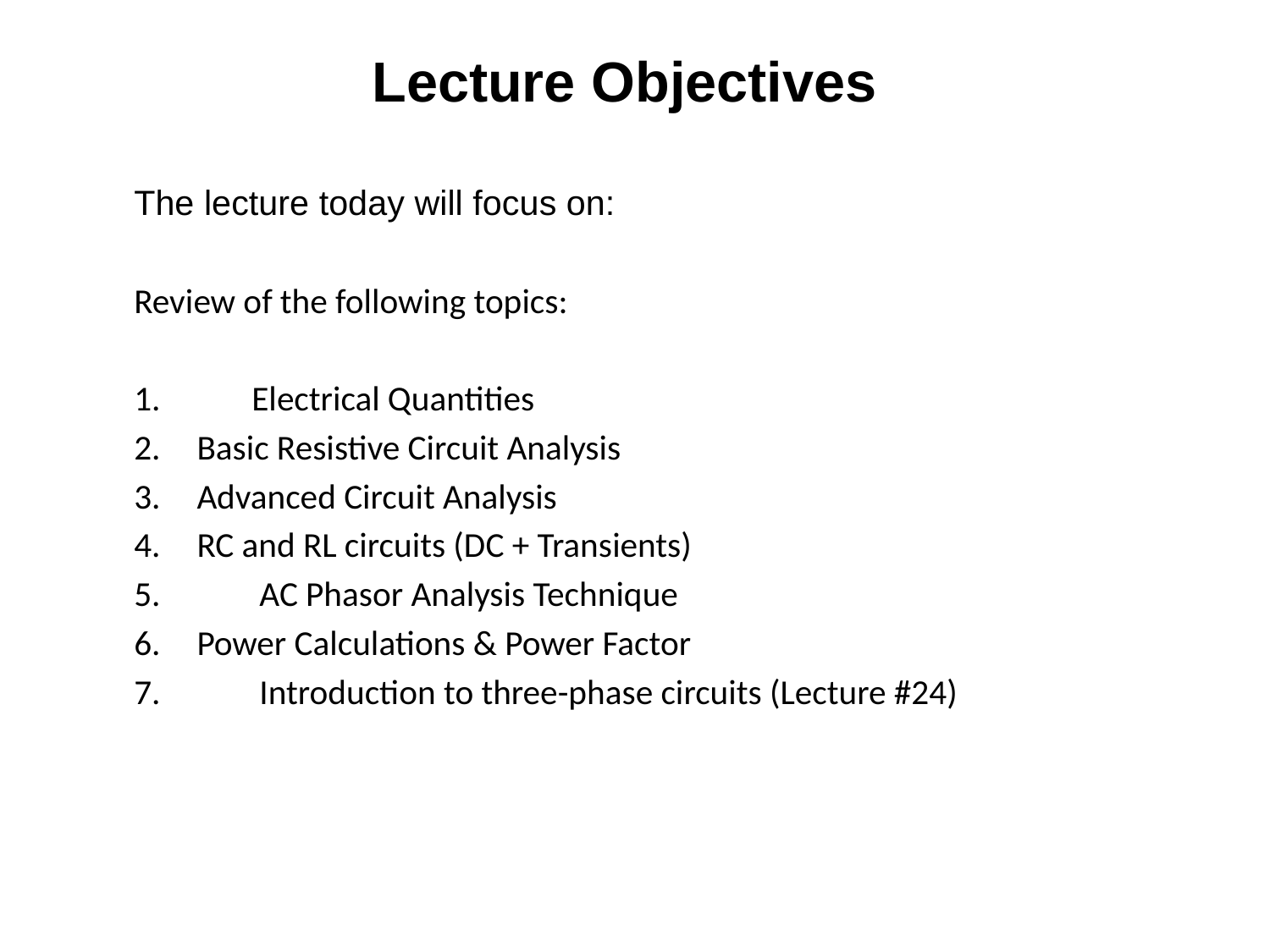

# Lecture Objectives

The lecture today will focus on:

Review of the following topics:

       Electrical Quantities
	Basic Resistive Circuit Analysis
	Advanced Circuit Analysis
	RC and RL circuits (DC + Transients)
        AC Phasor Analysis Technique
	Power Calculations & Power Factor
        Introduction to three-phase circuits (Lecture #24)